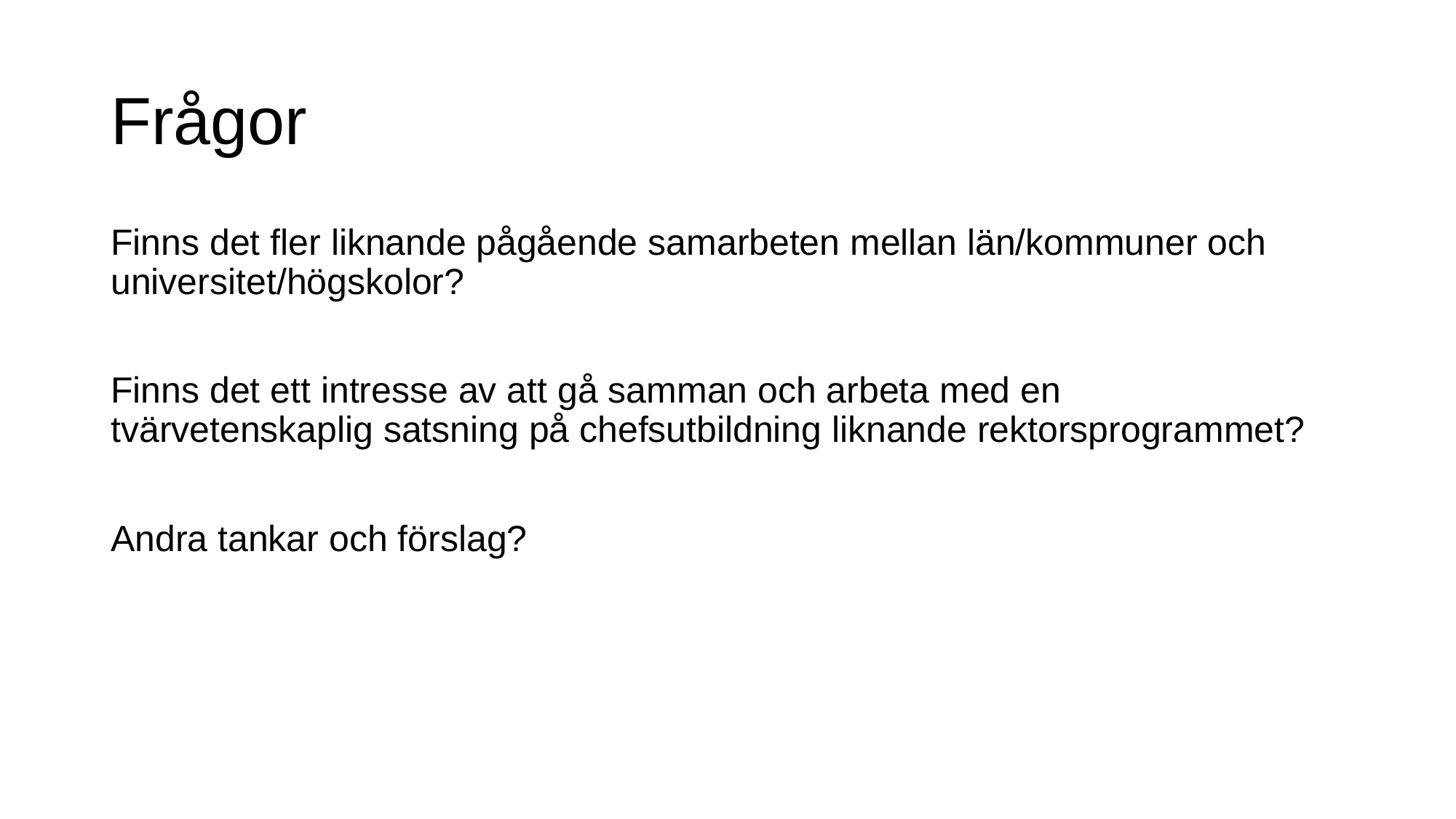

# Frågor
Finns det fler liknande pågående samarbeten mellan län/kommuner och universitet/högskolor?

Finns det ett intresse av att gå samman och arbeta med en tvärvetenskaplig satsning på chefsutbildning liknande rektorsprogrammet?

Andra tankar och förslag?